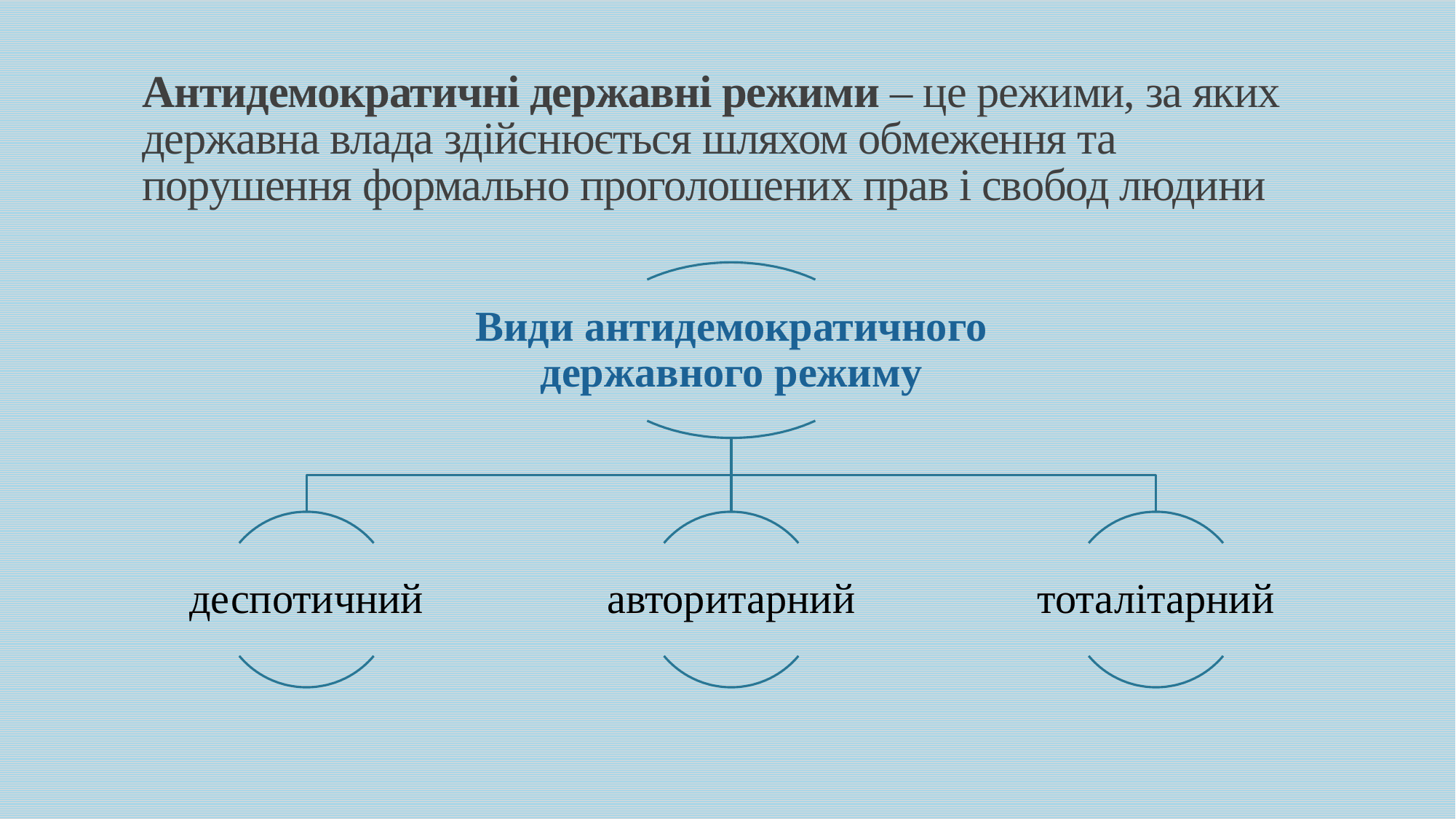

# Антидемократичні державні режими – це режими, за яких державна влада здійснюється шляхом обмеження та порушення формально проголошених прав і свобод людини
Види антидемократичного державного режиму
деспотичний
авторитарний
тоталітарний